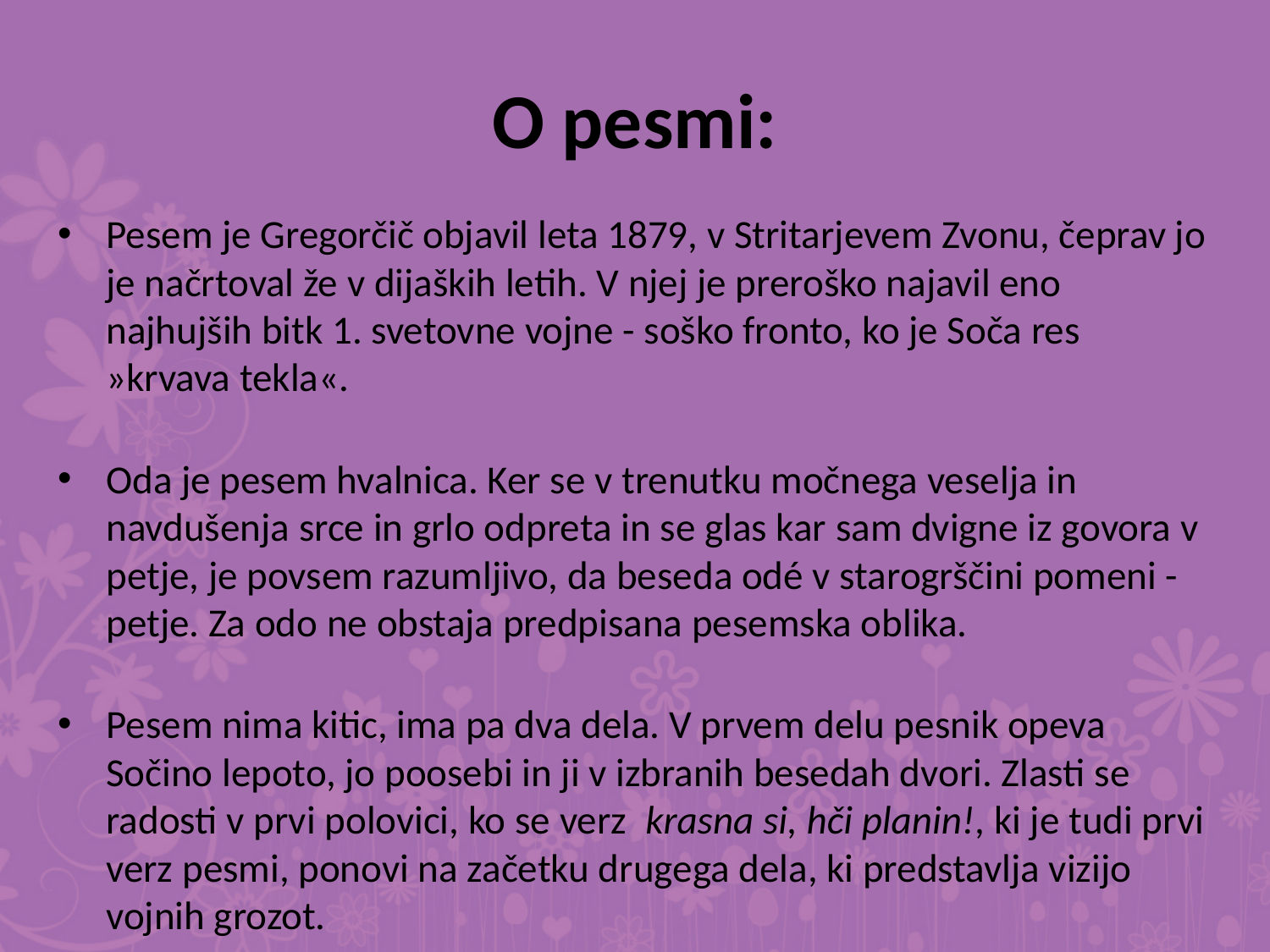

# O pesmi:
Pesem je Gregorčič objavil leta 1879, v Stritarjevem Zvonu, čeprav jo je načrtoval že v dijaških letih. V njej je preroško najavil eno najhujših bitk 1. svetovne vojne - soško fronto, ko je Soča res »krvava tekla«.

Oda je pesem hvalnica. Ker se v trenutku močnega veselja in navdušenja srce in grlo odpreta in se glas kar sam dvigne iz govora v petje, je povsem razumljivo, da beseda odé v starogrščini pomeni - petje. Za odo ne obstaja predpisana pesemska oblika.

Pesem nima kitic, ima pa dva dela. V prvem delu pesnik opeva Sočino lepoto, jo poosebi in ji v izbranih besedah dvori. Zlasti se radosti v prvi polovici, ko se verz  krasna si, hči planin!, ki je tudi prvi verz pesmi, ponovi na začetku drugega dela, ki predstavlja vizijo vojnih grozot.